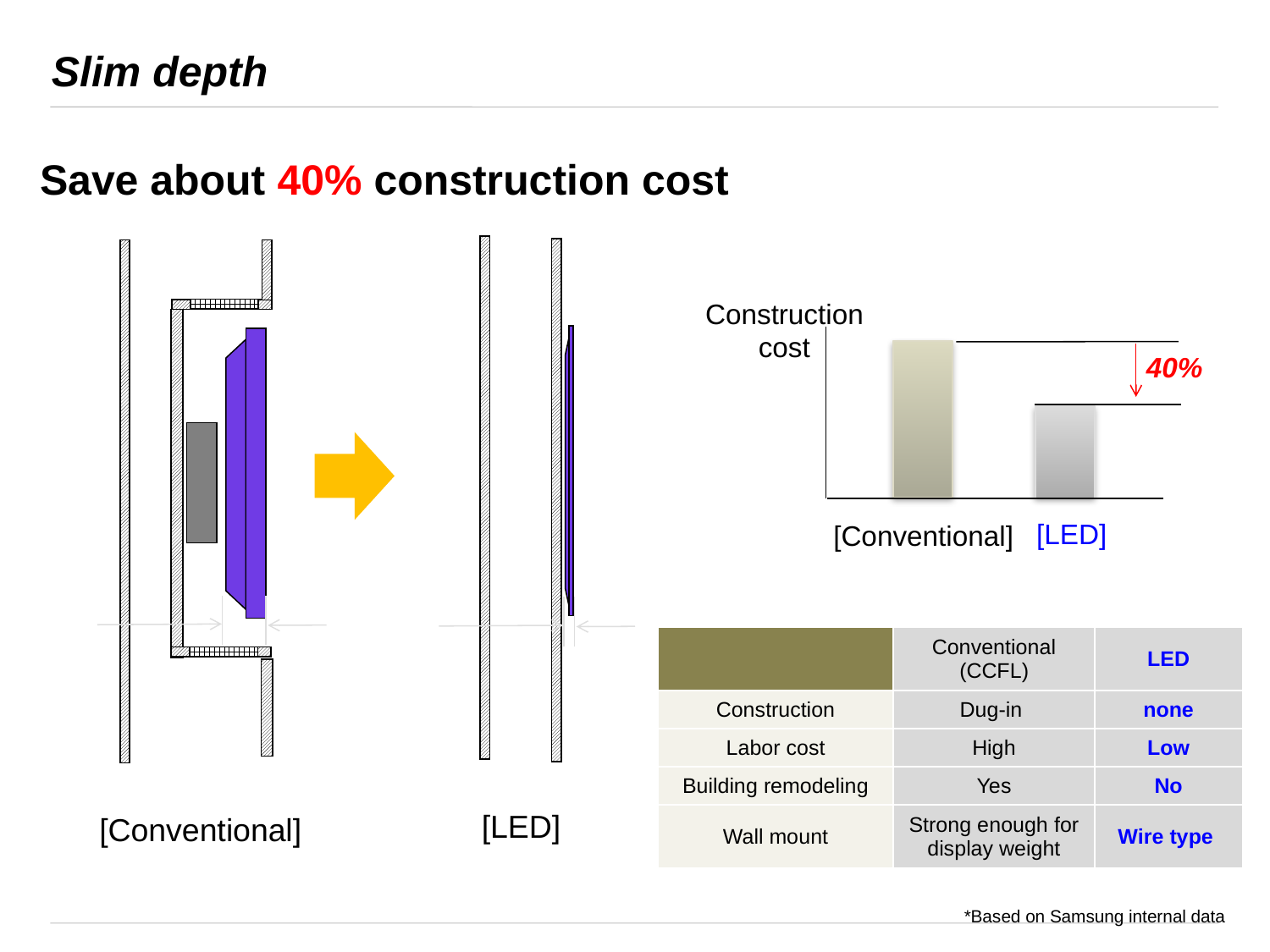

# Slim depth
Save about 40% construction cost

Construction
cost

40%

[LED]
[Conventional]

|  | Conventional (CCFL) | LED |
| --- | --- | --- |
| Construction | Dug-in | none |
| Labor cost | High | Low |
| Building remodeling | Yes | No |
| Wall mount | Strong enough for display weight | Wire type |
[LED]
[Conventional]
*Based on Samsung internal data